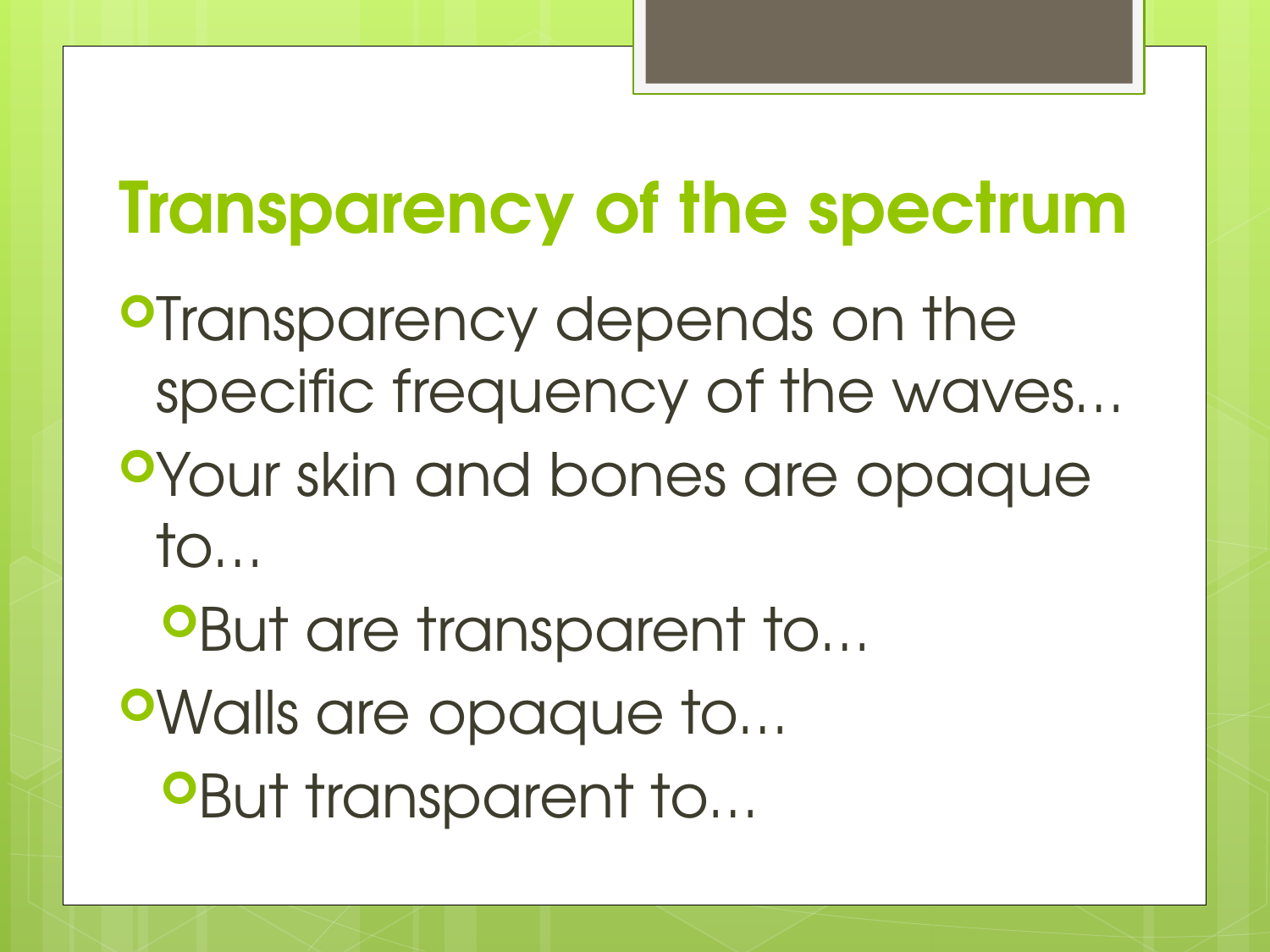

# Transparency of the spectrum
Transparency depends on the specific frequency of the waves…
Your skin and bones are opaque to…
But are transparent to…
Walls are opaque to…
But transparent to…